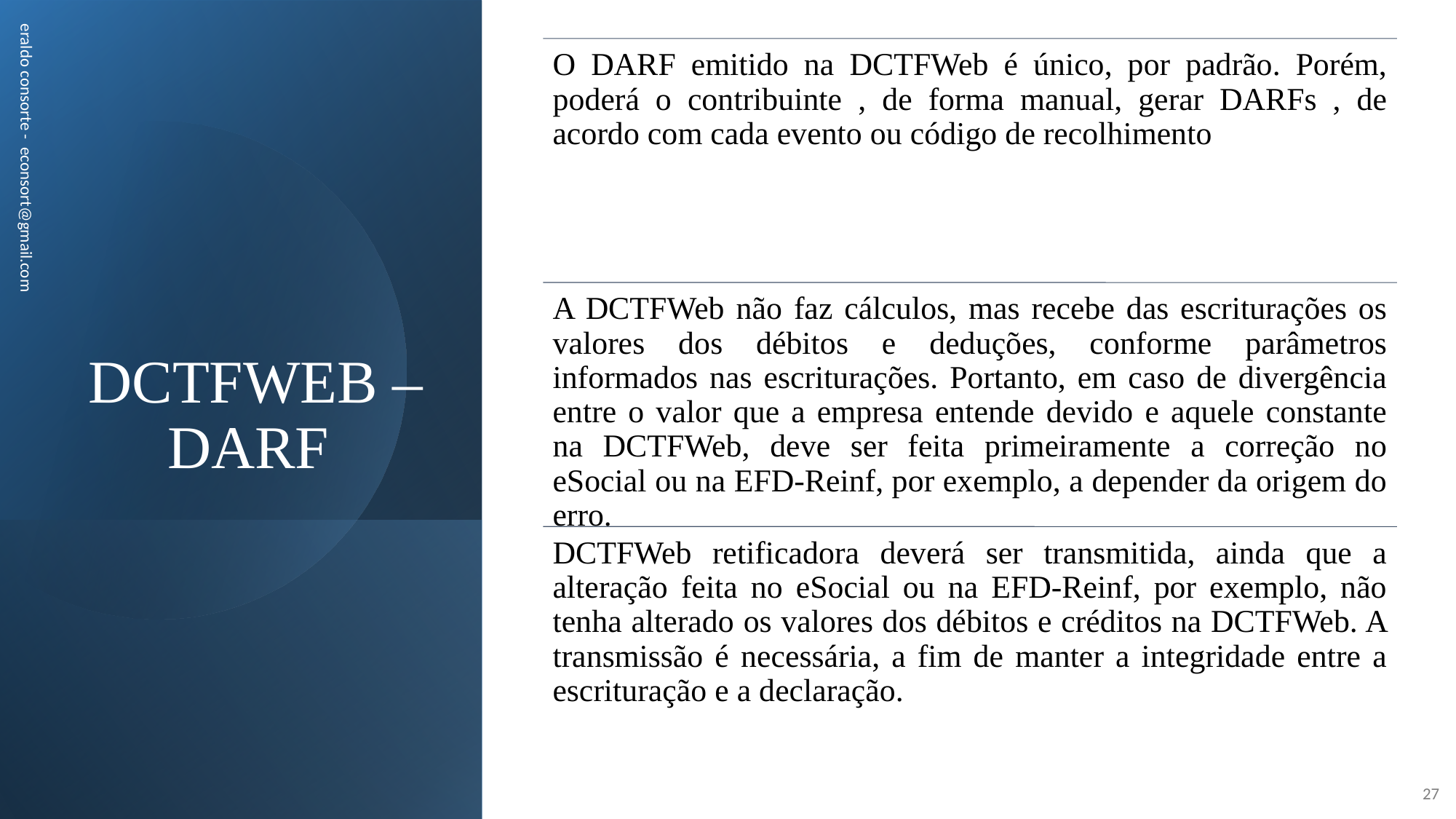

O DARF emitido na DCTFWeb é único, por padrão. Porém, poderá o contribuinte , de forma manual, gerar DARFs , de acordo com cada evento ou código de recolhimento
A DCTFWeb não faz cálculos, mas recebe das escriturações os valores dos débitos e deduções, conforme parâmetros informados nas escriturações. Portanto, em caso de divergência entre o valor que a empresa entende devido e aquele constante na DCTFWeb, deve ser feita primeiramente a correção no eSocial ou na EFD-Reinf, por exemplo, a depender da origem do erro.
DCTFWeb retificadora deverá ser transmitida, ainda que a alteração feita no eSocial ou na EFD-Reinf, por exemplo, não tenha alterado os valores dos débitos e créditos na DCTFWeb. A transmissão é necessária, a fim de manter a integridade entre a escrituração e a declaração.

# DCTFWEB – DARF
eraldo consorte -  econsort@gmail.com

27